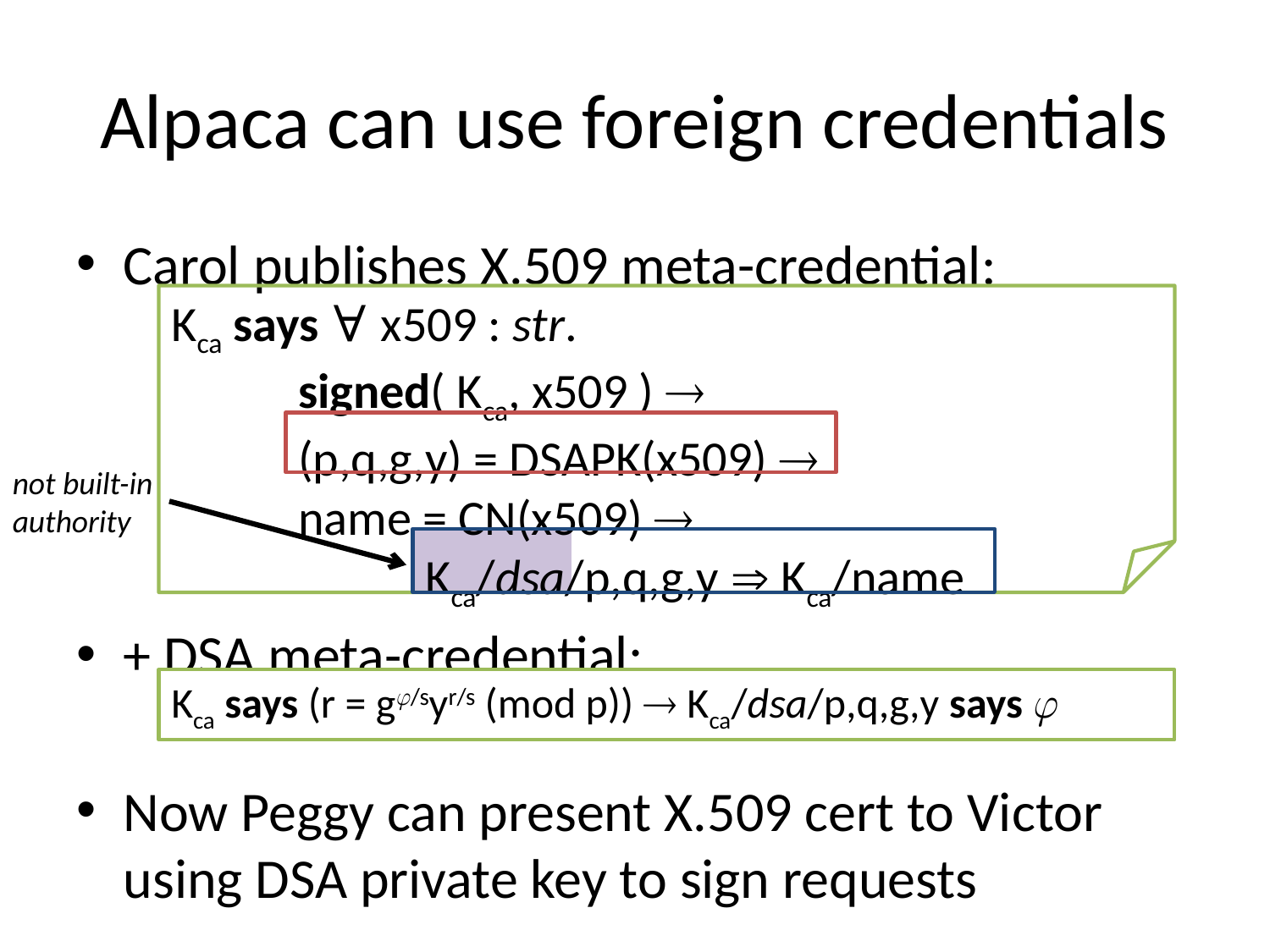

# Alpaca can use foreign credentials
Carol publishes X.509 meta-credential:

+ DSA meta-credential:

Now Peggy can present X.509 cert to Victor using DSA private key to sign requests
Kca says ∀ x509 : str.
	signed( Kca, x509 ) →
	(p,q,g,y) = DSAPK(x509) →
	name = CN(x509) →
		Kca/dsa/p,q,g,y ⇒ Kca/name

not built-in authority

Kca says (r = g𝜑/syr/s (mod p)) → Kca/dsa/p,q,g,y says 𝜑